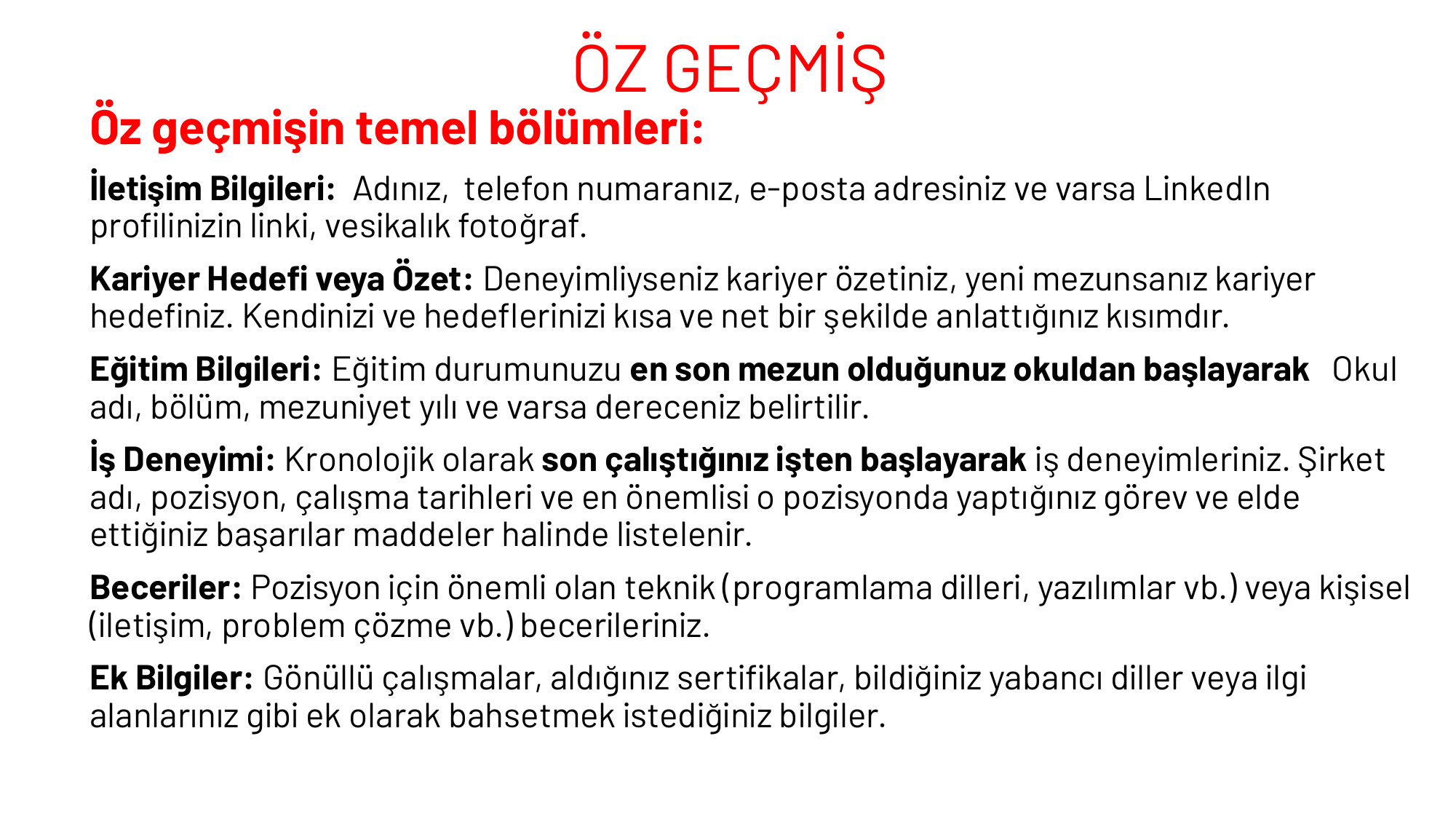

ÖZ GEÇMİŞ
#
Öz geçmişin temel bölümleri:
İletişim Bilgileri:  Adınız,  telefon numaranız, e-posta adresiniz ve varsa LinkedIn profilinizin linki, vesikalık fotoğraf.
Kariyer Hedefi veya Özet: Deneyimliyseniz kariyer özetiniz, yeni mezunsanız kariyer hedefiniz. Kendinizi ve hedeflerinizi kısa ve net bir şekilde anlattığınız kısımdır.
Eğitim Bilgileri: Eğitim durumunuzu en son mezun olduğunuz okuldan başlayarak   Okul adı, bölüm, mezuniyet yılı ve varsa dereceniz belirtilir.
İş Deneyimi: Kronolojik olarak son çalıştığınız işten başlayarak iş deneyimleriniz. Şirket adı, pozisyon, çalışma tarihleri ve en önemlisi o pozisyonda yaptığınız görev ve elde ettiğiniz başarılar maddeler halinde listelenir.
Beceriler: Pozisyon için önemli olan teknik (programlama dilleri, yazılımlar vb.) veya kişisel (iletişim, problem çözme vb.) becerileriniz.
Ek Bilgiler: Gönüllü çalışmalar, aldığınız sertifikalar, bildiğiniz yabancı diller veya ilgi alanlarınız gibi ek olarak bahsetmek istediğiniz bilgiler.